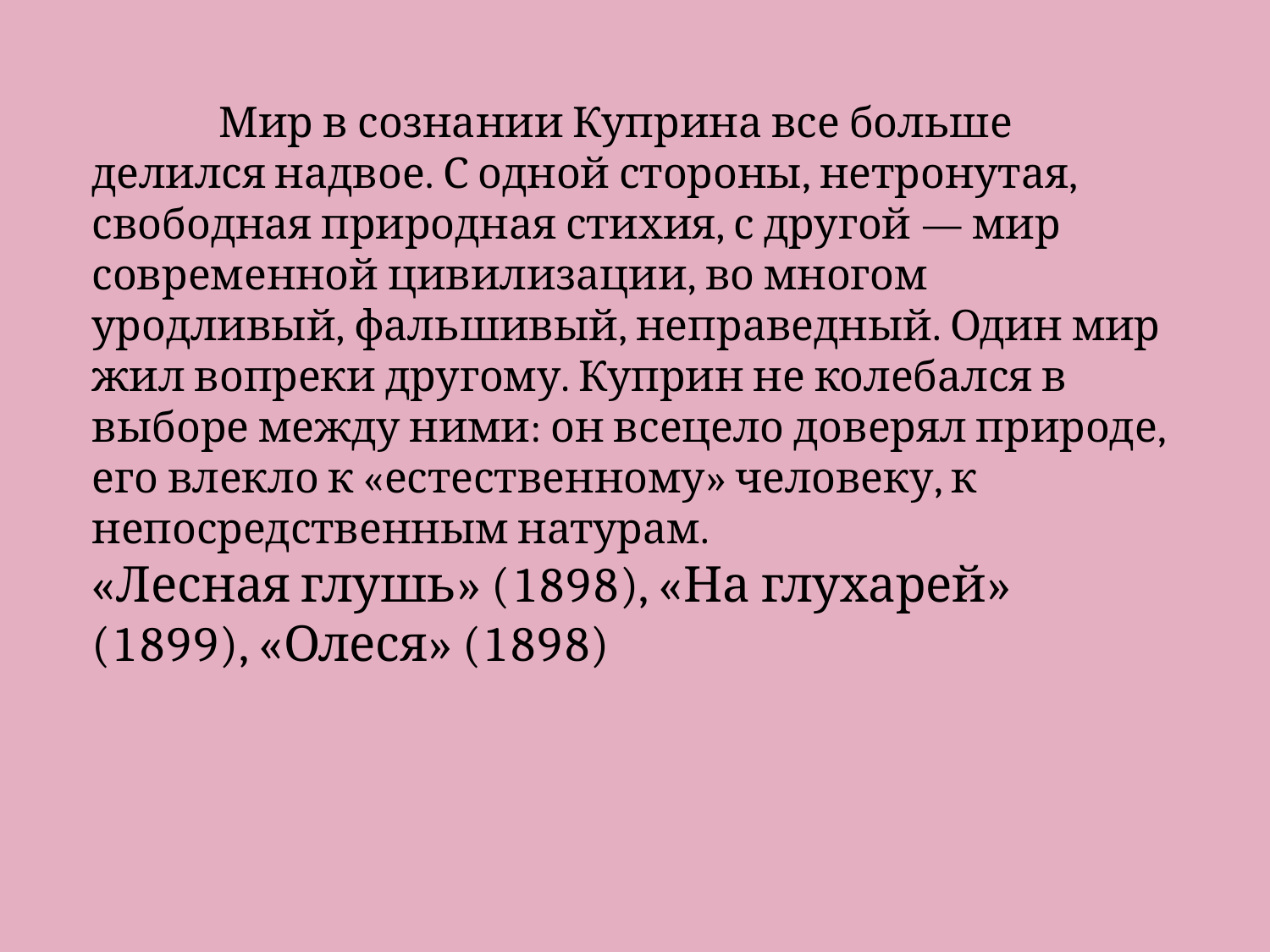

Мир в сознании Куприна все больше делился надвое. С одной стороны, нетронутая, свободная природная стихия, с другой — мир современной цивилизации, во многом уродливый, фальшивый, неправедный. Один мир жил вопреки другому. Куприн не колебался в выборе между ними: он всецело доверял природе, его влекло к «естественному» человеку, к непосредственным натурам. 
«Лесная глушь» (1898), «На глухарей» (1899), «Олеся» (1898)